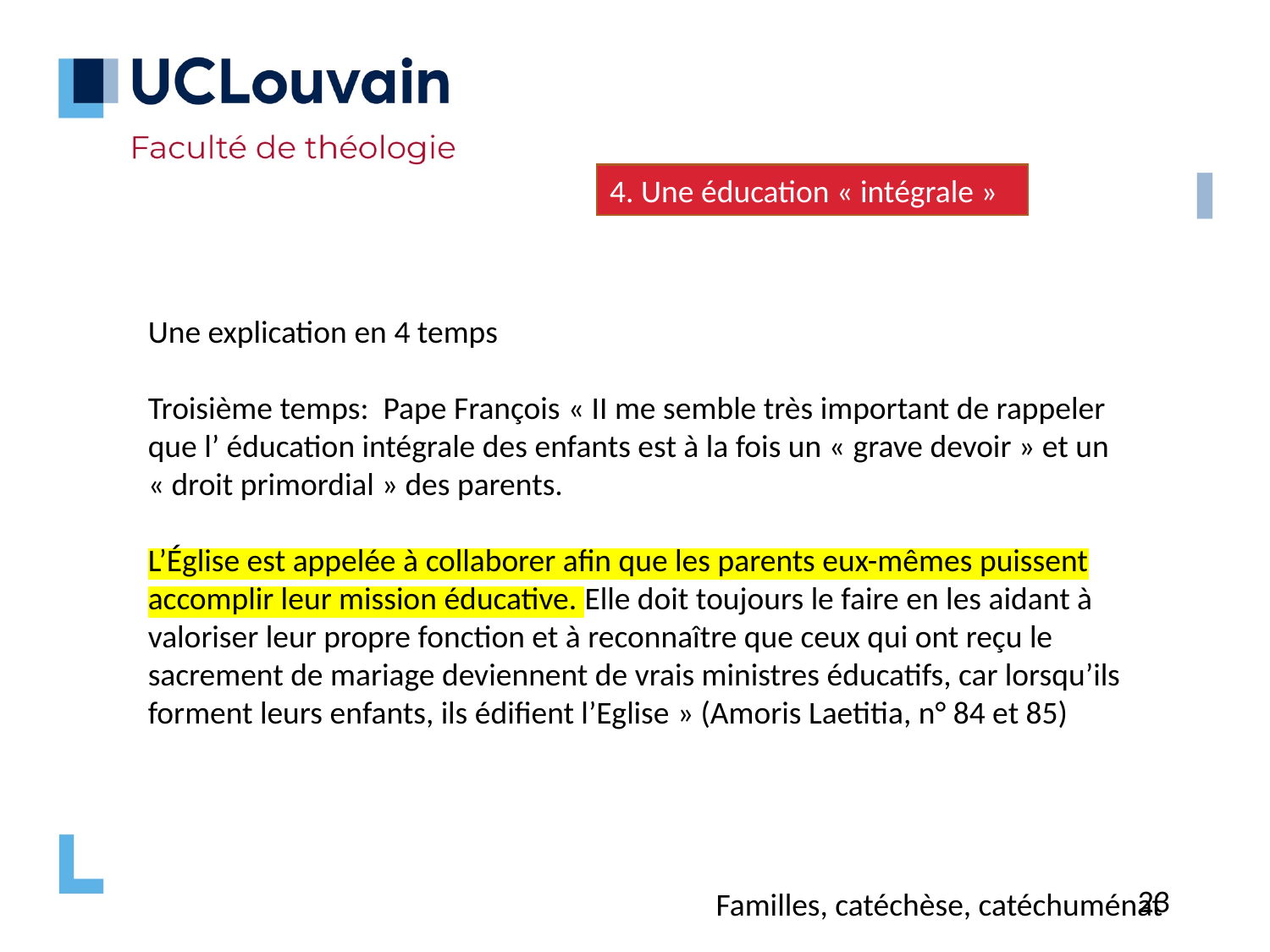

4. Une éducation « intégrale »
Une explication en 4 temps

Troisième temps:  Pape François « II me semble très important de rappeler que l’ éducation intégrale des enfants est à la fois un « grave devoir » et un « droit primordial » des parents.

L’Église est appelée à collaborer afin que les parents eux-mêmes puissent accomplir leur mission éducative. Elle doit toujours le faire en les aidant à valoriser leur propre fonction et à reconnaître que ceux qui ont reçu le sacrement de mariage deviennent de vrais ministres éducatifs, car lorsqu’ils forment leurs enfants, ils édifient l’Eglise » (Amoris Laetitia, n° 84 et 85)

23
Familles, catéchèse, catéchuménat